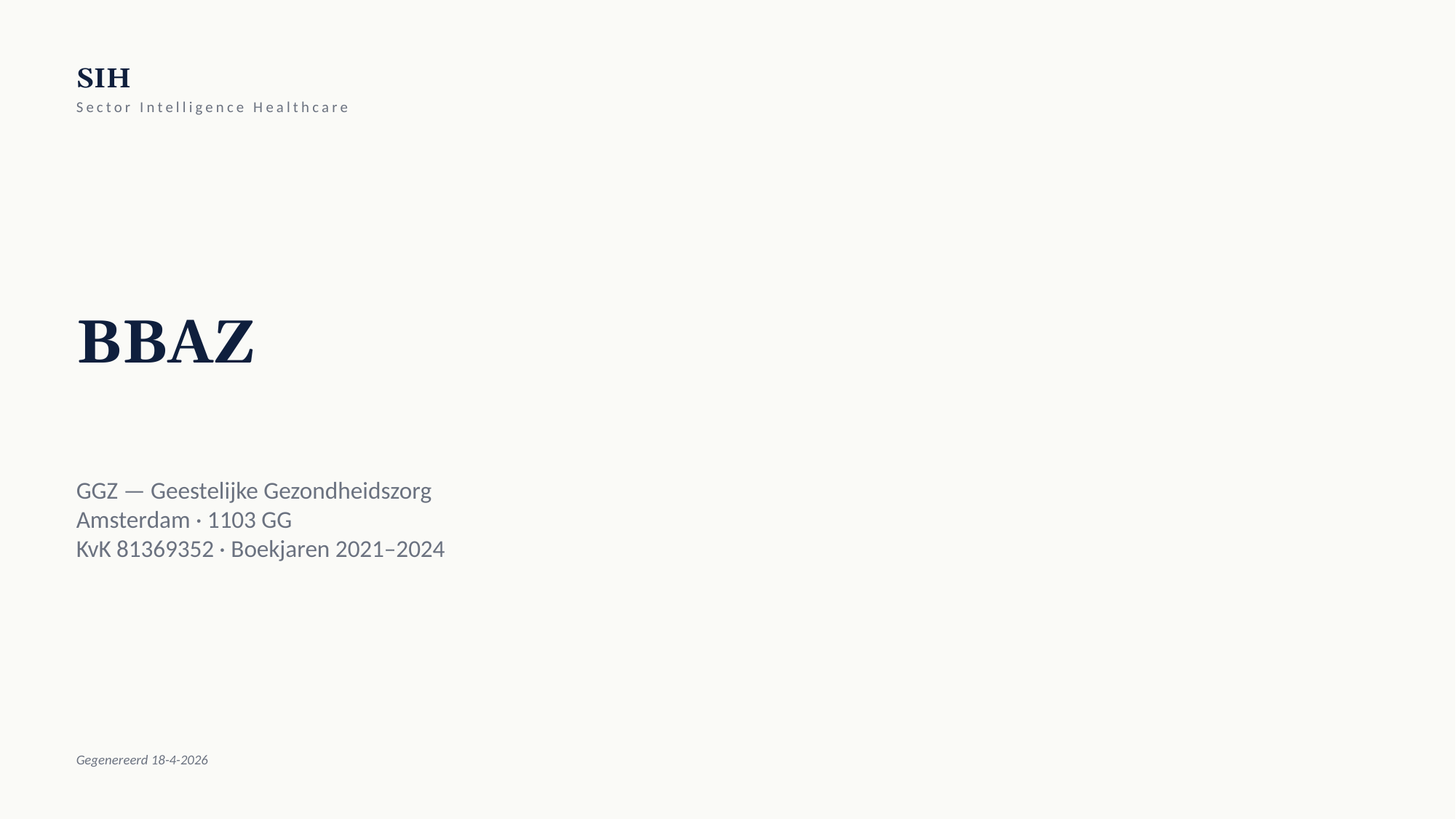

SIH
Sector Intelligence Healthcare
BBAZ
GGZ — Geestelijke Gezondheidszorg
Amsterdam · 1103 GG
KvK 81369352 · Boekjaren 2021–2024
Gegenereerd 18-4-2026